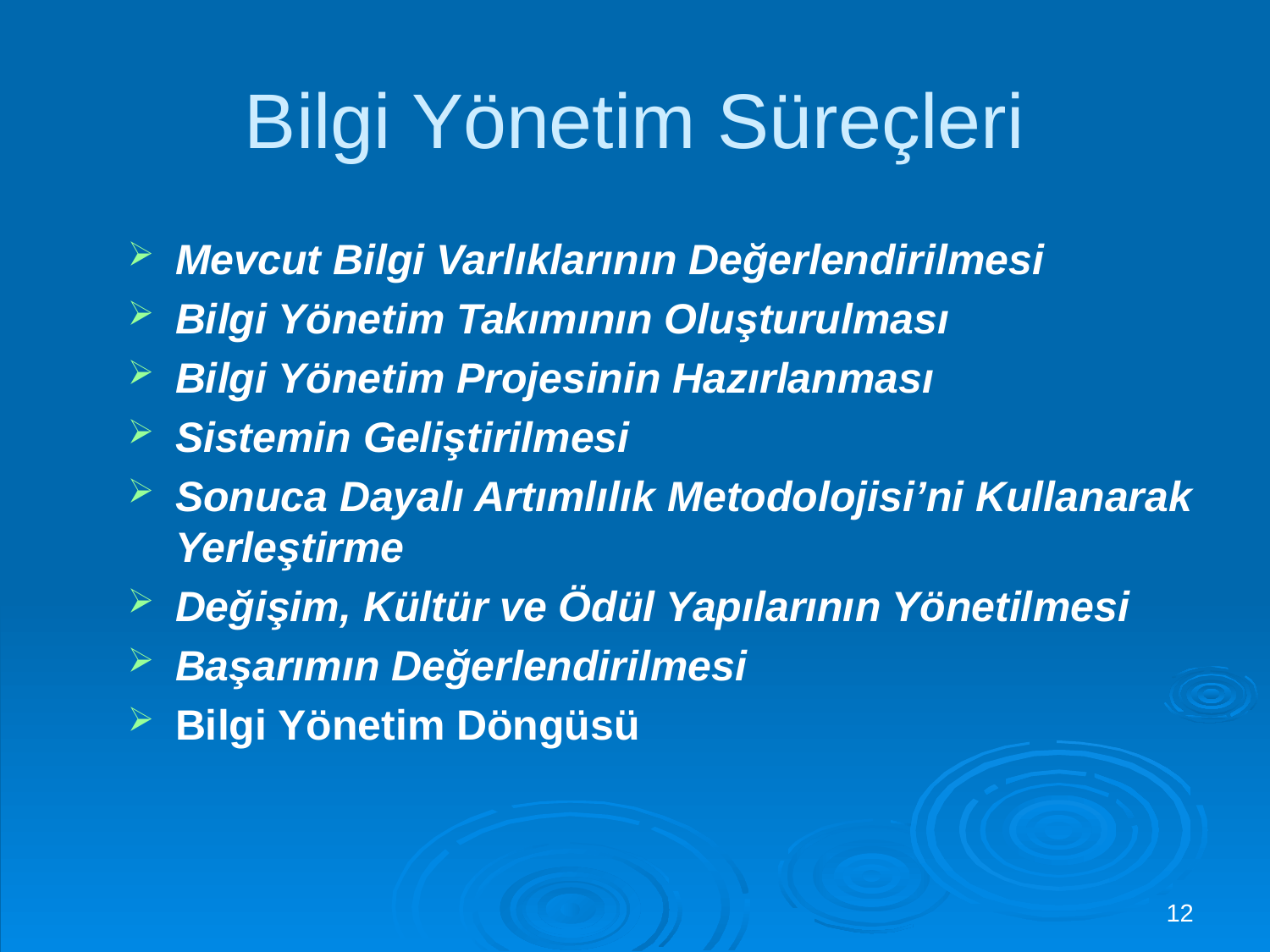

Bilgi Yönetim Süreçleri
Mevcut Bilgi Varlıklarının Değerlendirilmesi
Bilgi Yönetim Takımının Oluşturulması
Bilgi Yönetim Projesinin Hazırlanması
Sistemin Geliştirilmesi
Sonuca Dayalı Artımlılık Metodolojisi’ni Kullanarak Yerleştirme
Değişim, Kültür ve Ödül Yapılarının Yönetilmesi
Başarımın Değerlendirilmesi
Bilgi Yönetim Döngüsü

12